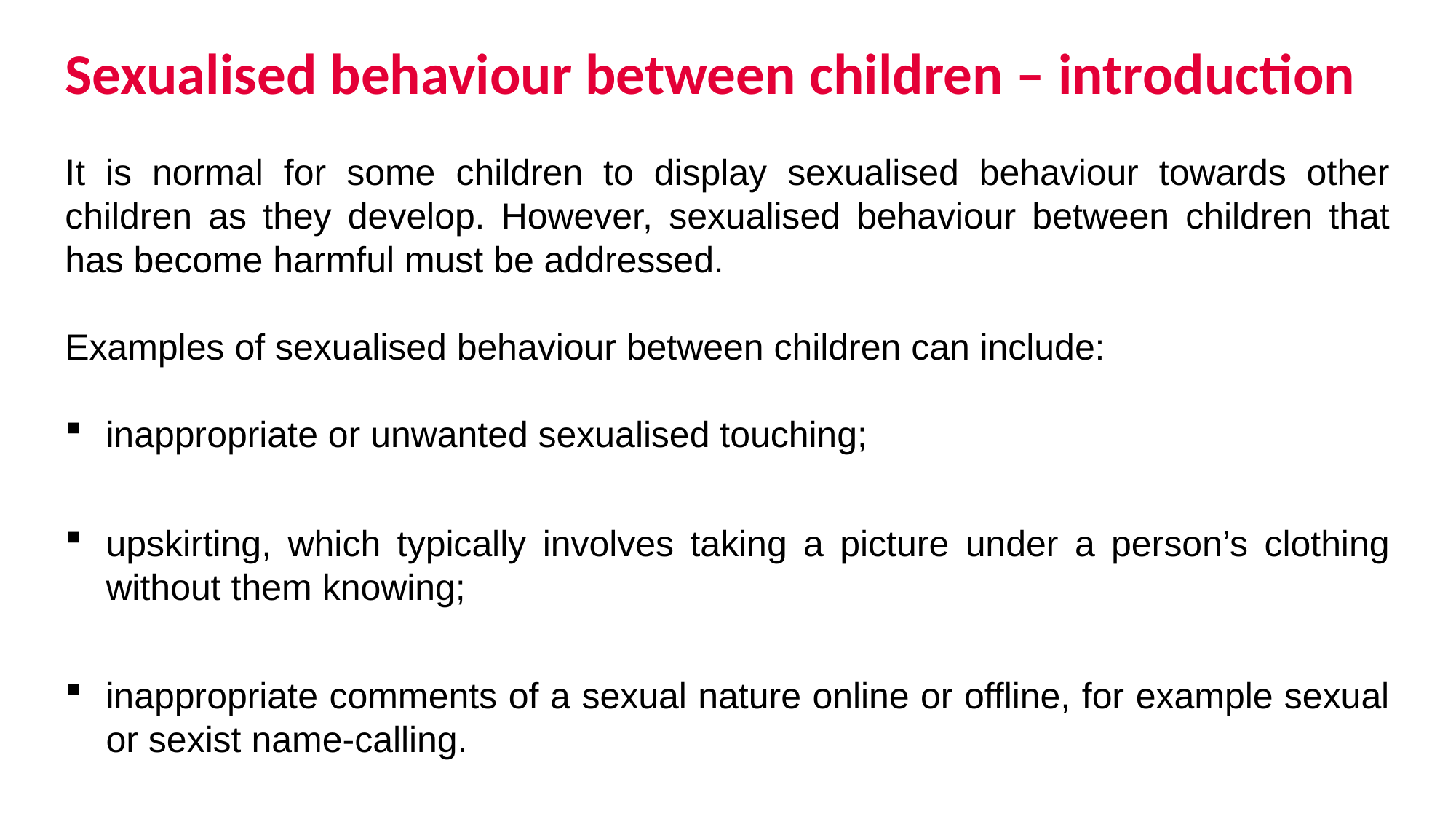

# Sexualised behaviour between children – introduction
It is normal for some children to display sexualised behaviour towards other children as they develop. However, sexualised behaviour between children that has become harmful must be addressed.

Examples of sexualised behaviour between children can include:

inappropriate or unwanted sexualised touching;

upskirting, which typically involves taking a picture under a person’s clothing without them knowing;

inappropriate comments of a sexual nature online or offline, for example sexual or sexist name-calling.